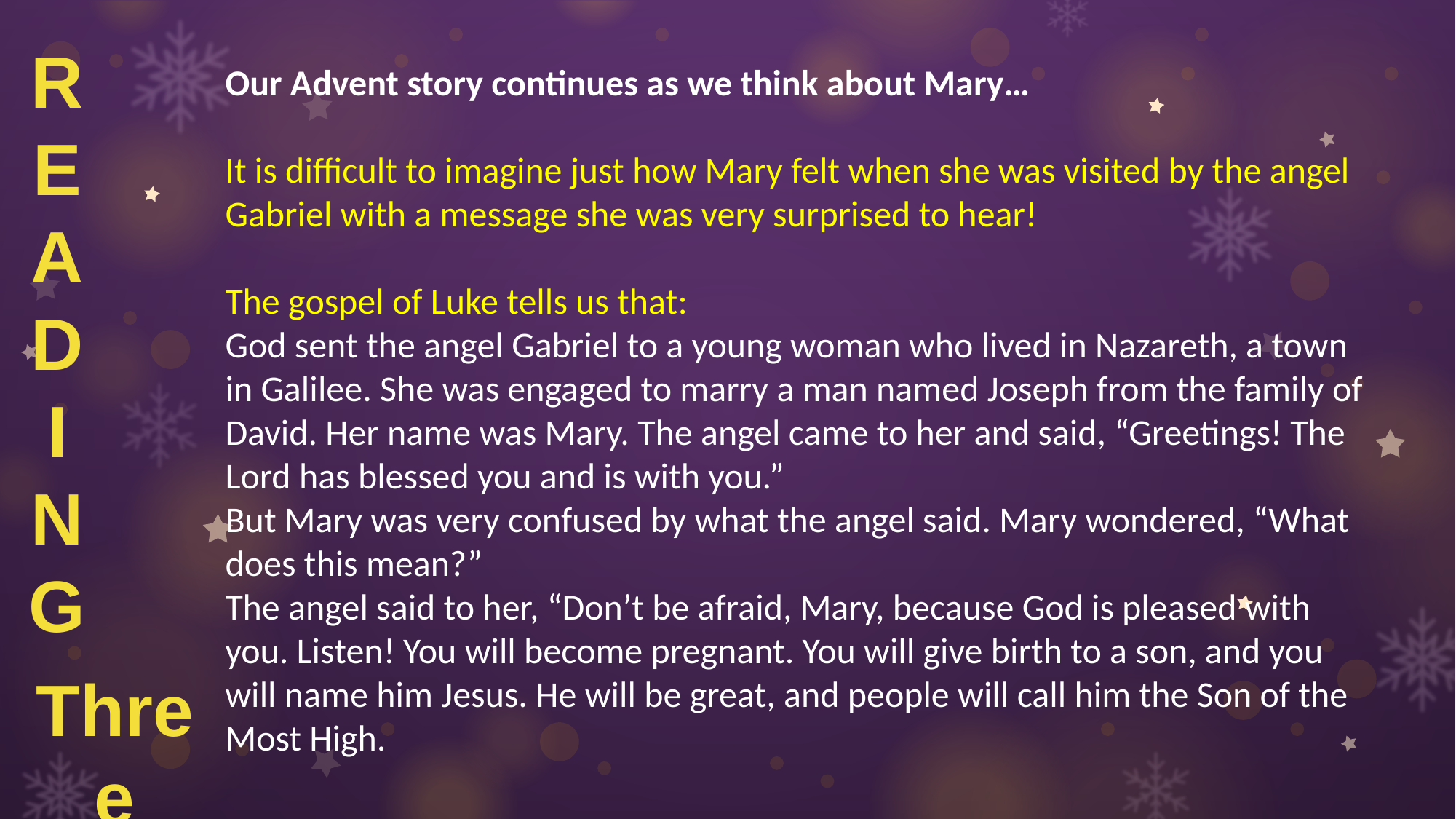

R
E
A
D
I
N
G
Our Advent story continues as we think about Mary…

It is difficult to imagine just how Mary felt when she was visited by the angel Gabriel with a message she was very surprised to hear!

The gospel of Luke tells us that:
God sent the angel Gabriel to a young woman who lived in Nazareth, a town in Galilee. She was engaged to marry a man named Joseph from the family of David. Her name was Mary. The angel came to her and said, “Greetings! The Lord has blessed you and is with you.”
But Mary was very confused by what the angel said. Mary wondered, “What does this mean?”
The angel said to her, “Don’t be afraid, Mary, because God is pleased with you. Listen! You will become pregnant. You will give birth to a son, and you will name him Jesus. He will be great, and people will call him the Son of the Most High.
Three